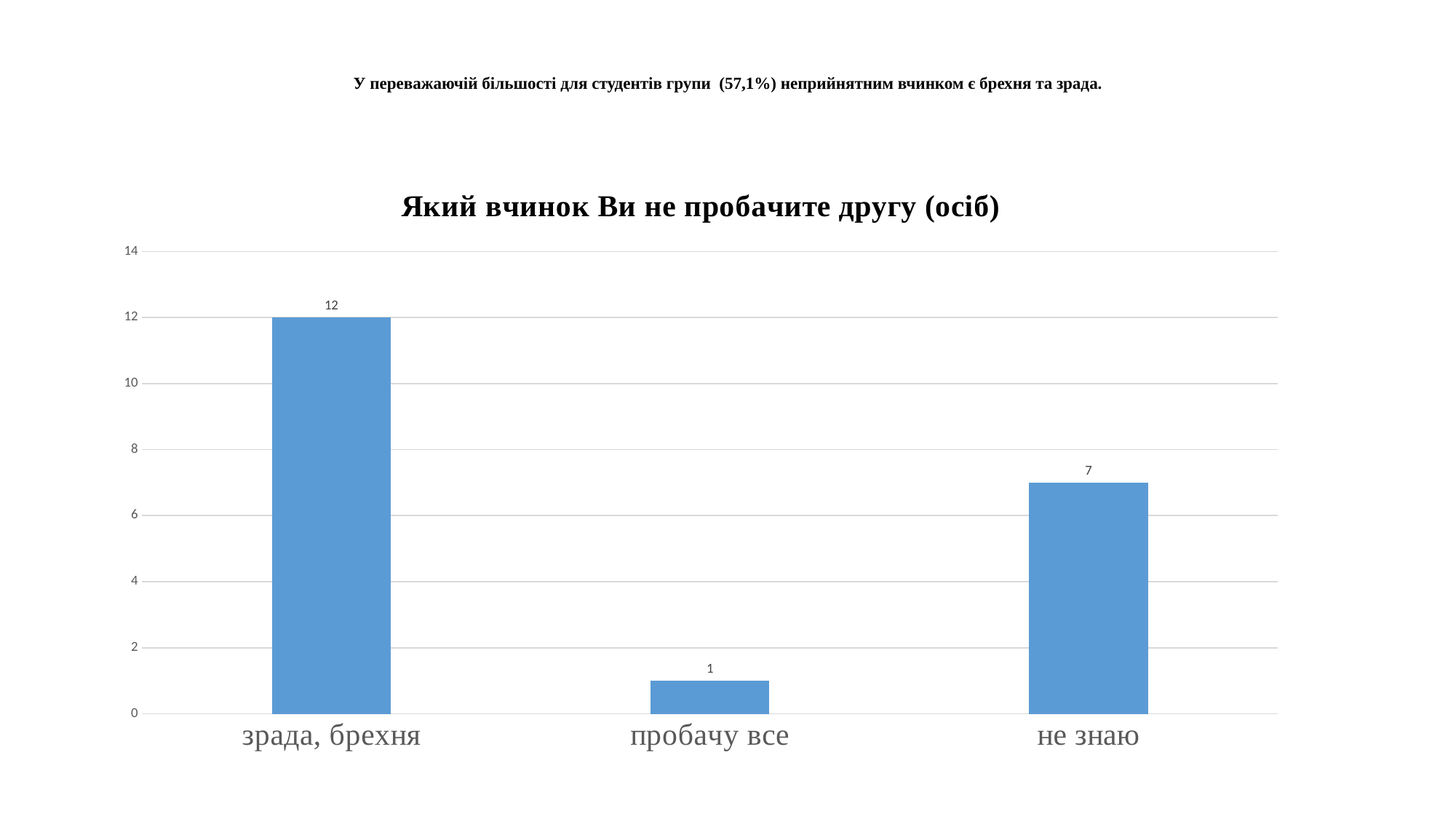

# У переважаючій більшості для студентів групи  (57,1%) неприйнятним вчинком є брехня та зрада.

### Chart: Який вчинок Ви не пробачите другу (осіб)

| Category |  |
|---|---|
| зрада, брехня | 12.0 |
| пробачу все | 1.0 |
| не знаю | 7.0 |